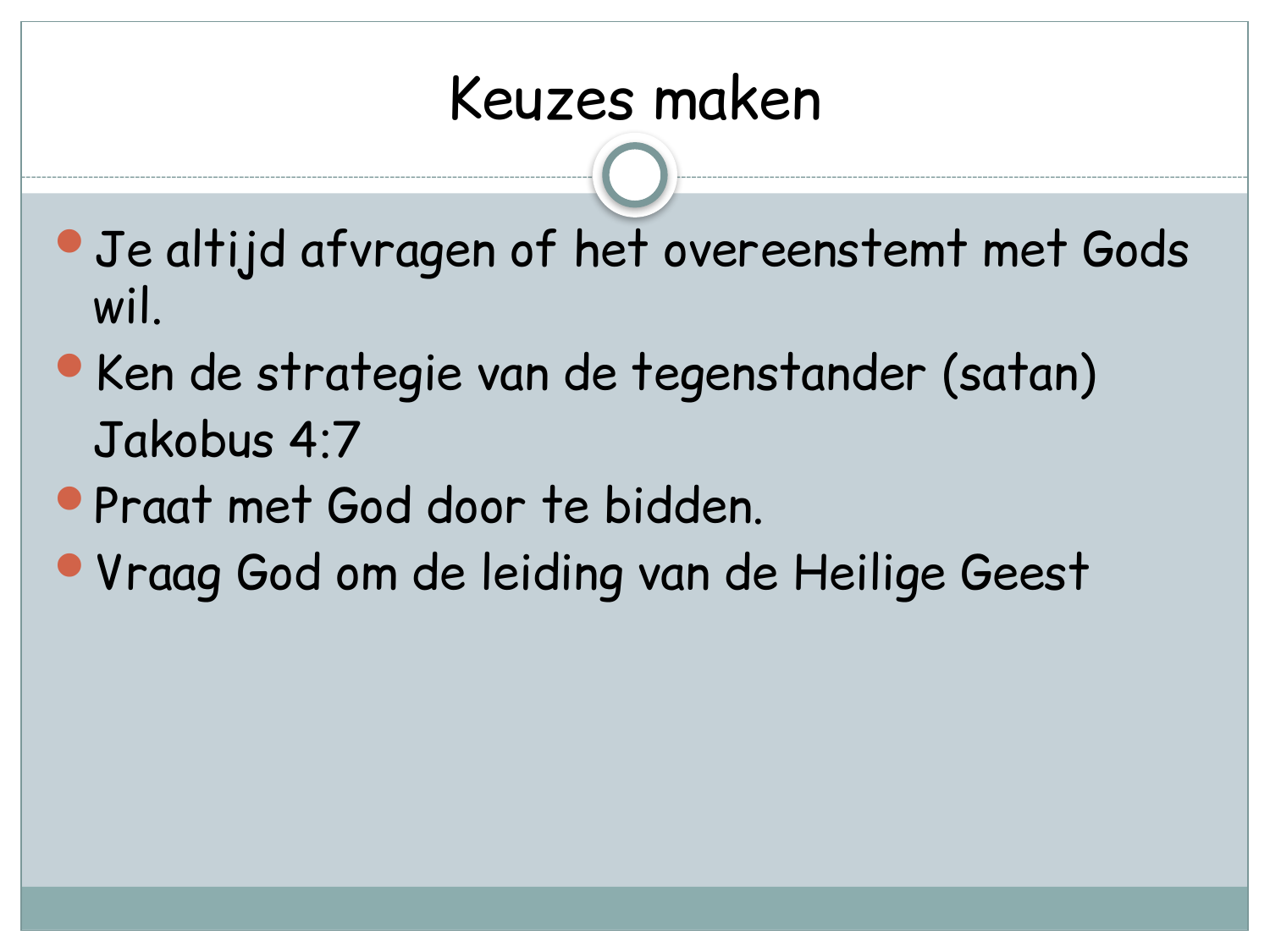

# Keuzes maken
Je altijd afvragen of het overeenstemt met Gods wil.
Ken de strategie van de tegenstander (satan)
	Jakobus 4:7
Praat met God door te bidden.
Vraag God om de leiding van de Heilige Geest